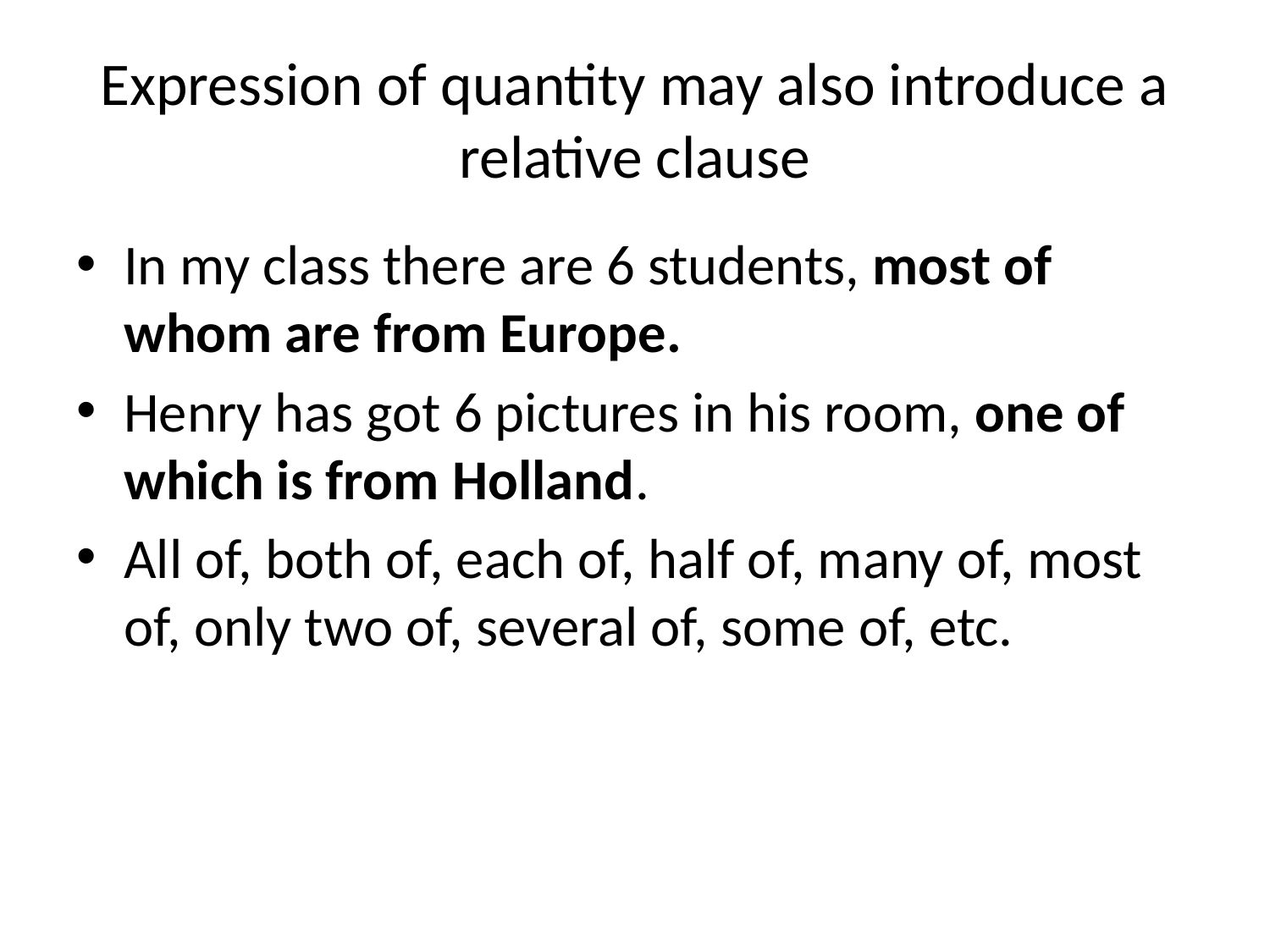

# Expression of quantity may also introduce a relative clause
In my class there are 6 students, most of whom are from Europe.
Henry has got 6 pictures in his room, one of which is from Holland.
All of, both of, each of, half of, many of, most of, only two of, several of, some of, etc.